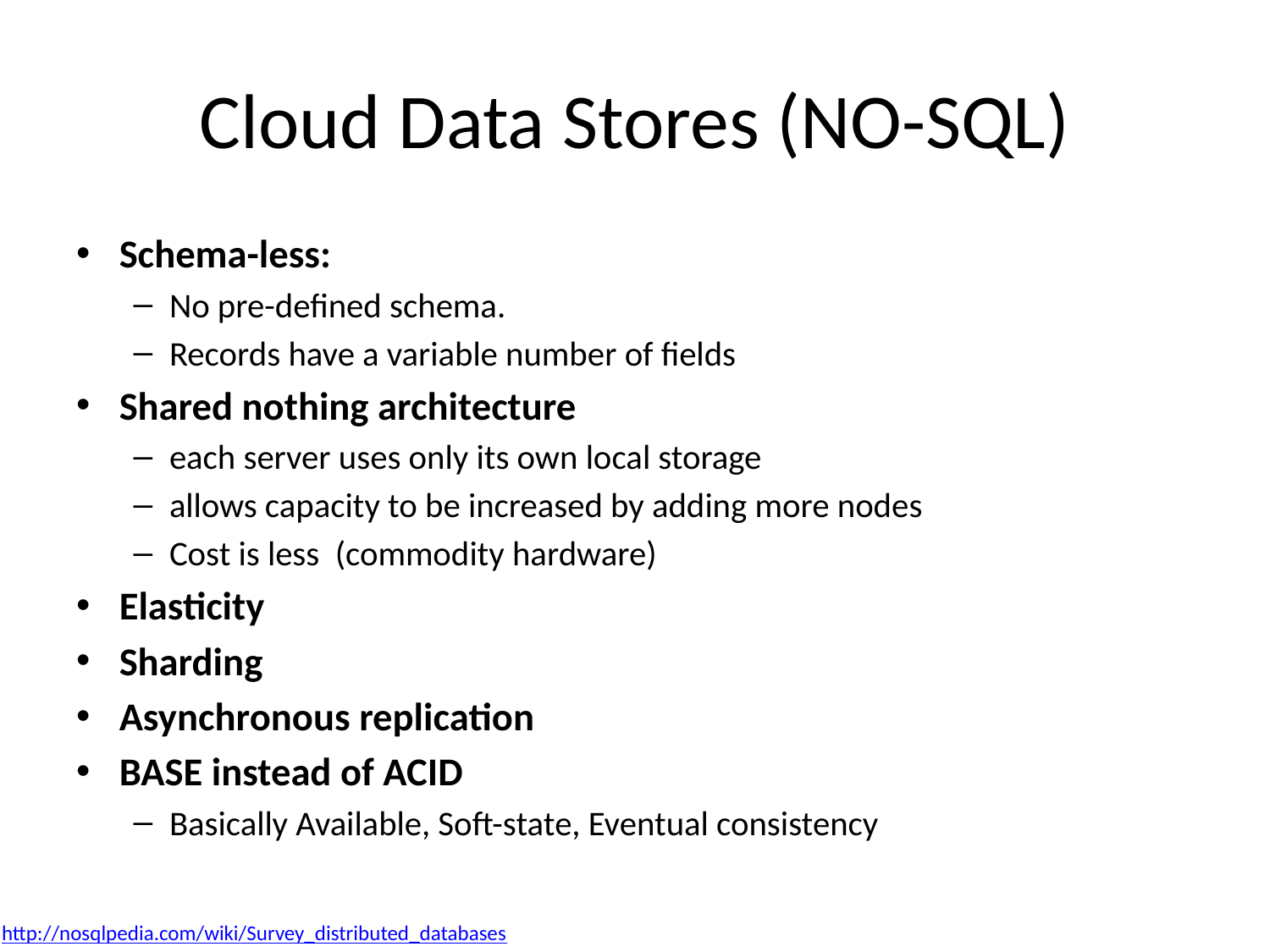

# Cloud Data Stores (NO-SQL)
Schema-less:
No pre-defined schema.
Records have a variable number of fields
Shared nothing architecture
each server uses only its own local storage
allows capacity to be increased by adding more nodes
Cost is less  (commodity hardware)
Elasticity
Sharding
Asynchronous replication
BASE instead of ACID
Basically Available, Soft-state, Eventual consistency

http://nosqlpedia.com/wiki/Survey_distributed_databases